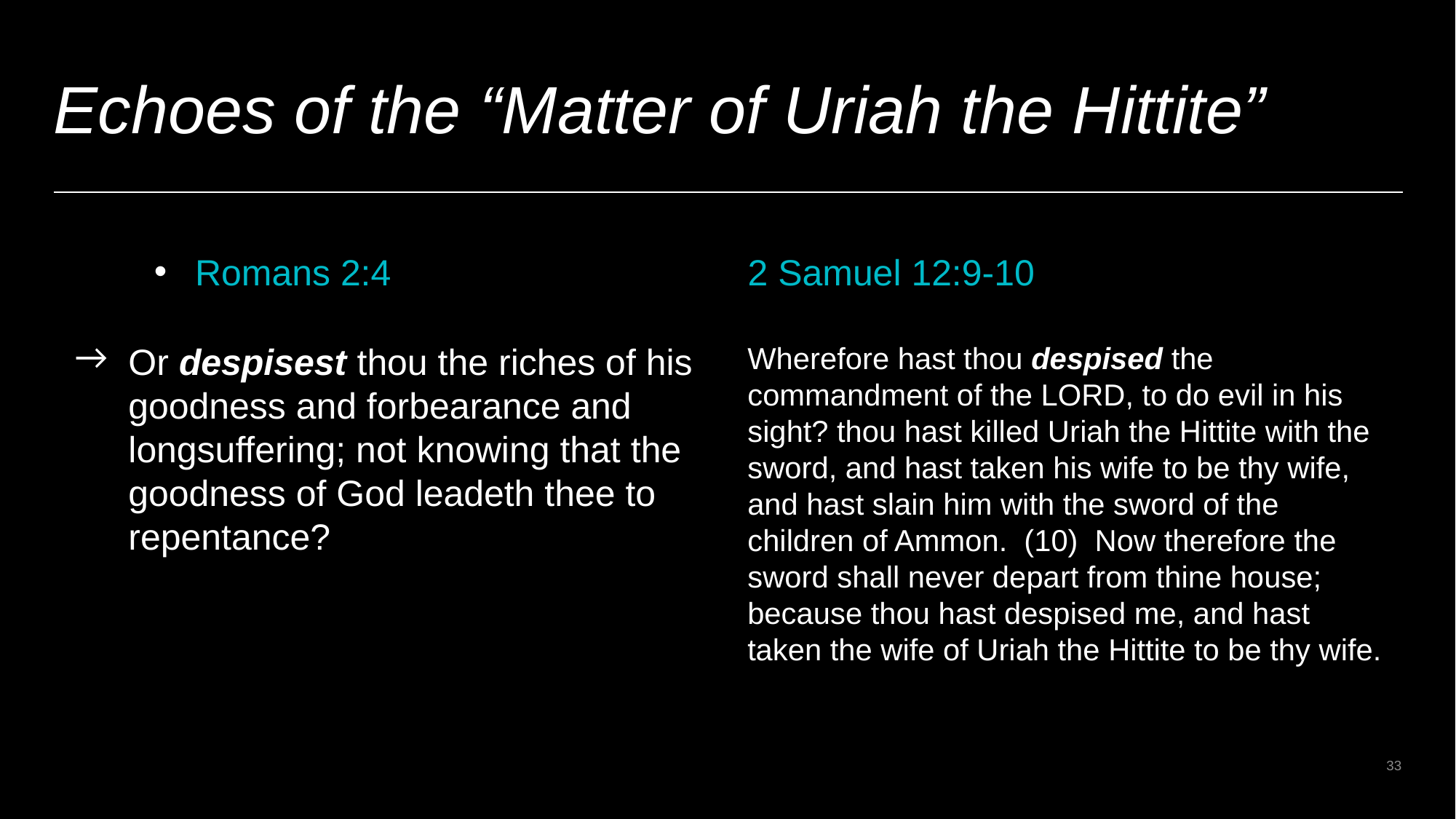

# Echoes of the “Matter of Uriah the Hittite”
Romans 2:4
2 Samuel 12:9-10
Or despisest thou the riches of his goodness and forbearance and longsuffering; not knowing that the goodness of God leadeth thee to repentance?

Wherefore hast thou despised the commandment of the LORD, to do evil in his sight? thou hast killed Uriah the Hittite with the sword, and hast taken his wife to be thy wife, and hast slain him with the sword of the children of Ammon.  (10)  Now therefore the sword shall never depart from thine house; because thou hast despised me, and hast taken the wife of Uriah the Hittite to be thy wife.

33